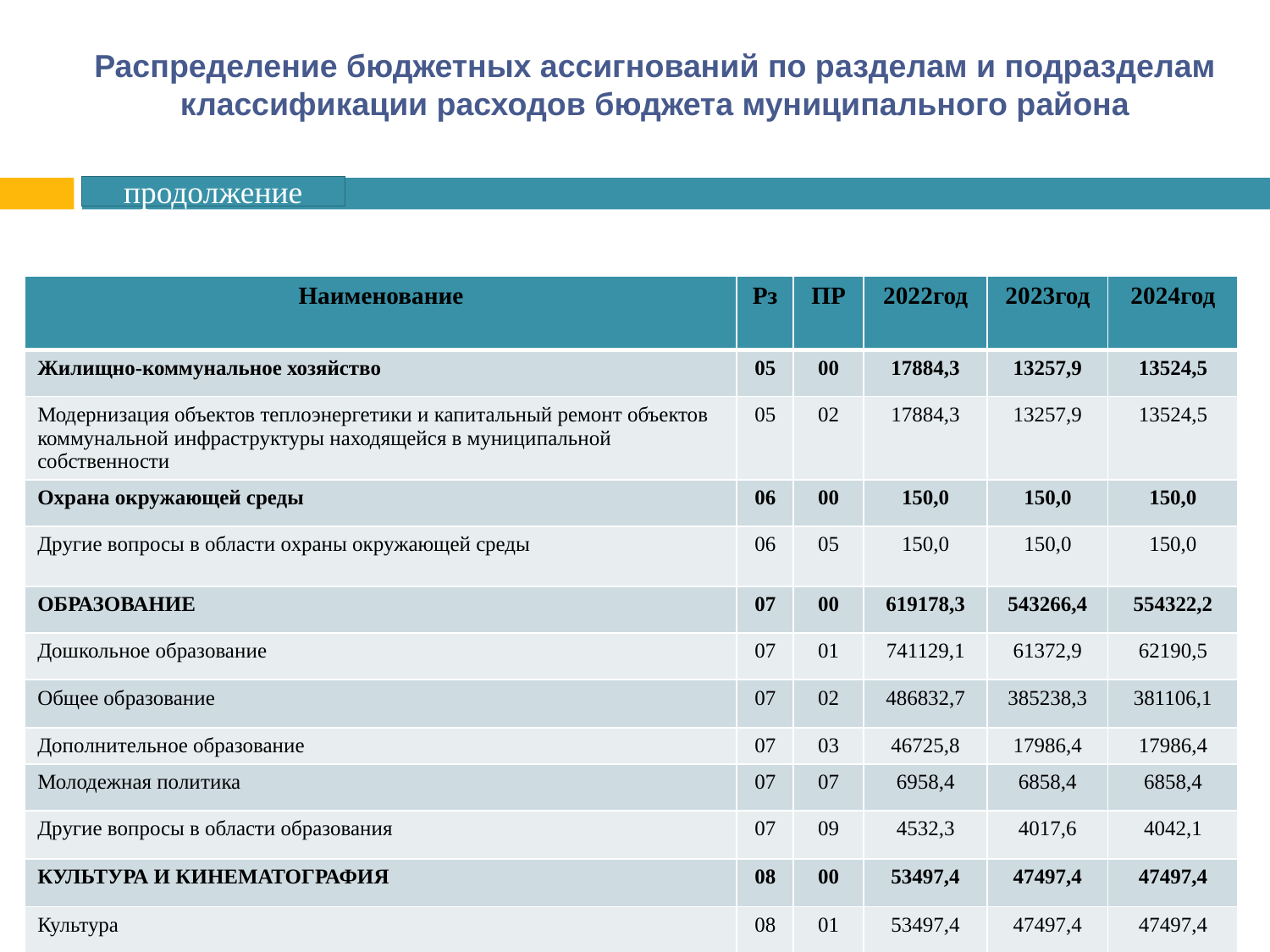

# Распределение бюджетных ассигнований по разделам и подразделам классификации расходов бюджета муниципального района
продолжение
| Наименование | Рз | ПР | 2022год | 2023год | 2024год |
| --- | --- | --- | --- | --- | --- |
| Жилищно-коммунальное хозяйство | 05 | 00 | 17884,3 | 13257,9 | 13524,5 |
| Модернизация объектов теплоэнергетики и капитальный ремонт объектов коммунальной инфраструктуры находящейся в муниципальной собственности | 05 | 02 | 17884,3 | 13257,9 | 13524,5 |
| Охрана окружающей среды | 06 | 00 | 150,0 | 150,0 | 150,0 |
| Другие вопросы в области охраны окружающей среды | 06 | 05 | 150,0 | 150,0 | 150,0 |
| ОБРАЗОВАНИЕ | 07 | 00 | 619178,3 | 543266,4 | 554322,2 |
| Дошкольное образование | 07 | 01 | 741129,1 | 61372,9 | 62190,5 |
| Общее образование | 07 | 02 | 486832,7 | 385238,3 | 381106,1 |
| Дополнительное образование | 07 | 03 | 46725,8 | 17986,4 | 17986,4 |
| Молодежная политика | 07 | 07 | 6958,4 | 6858,4 | 6858,4 |
| Другие вопросы в области образования | 07 | 09 | 4532,3 | 4017,6 | 4042,1 |
| КУЛЬТУРА И КИНЕМАТОГРАФИЯ | 08 | 00 | 53497,4 | 47497,4 | 47497,4 |
| Культура | 08 | 01 | 53497,4 | 47497,4 | 47497,4 |
| СОЦИАЛЬНАЯ ПОЛИТИКА | 10 | 00 | 19025,5 | 15435,5 | 15668,5 |
| Пенсионное обеспечение | 10 | 01 | 4745,6 | 4745,6 | 4745,6 |